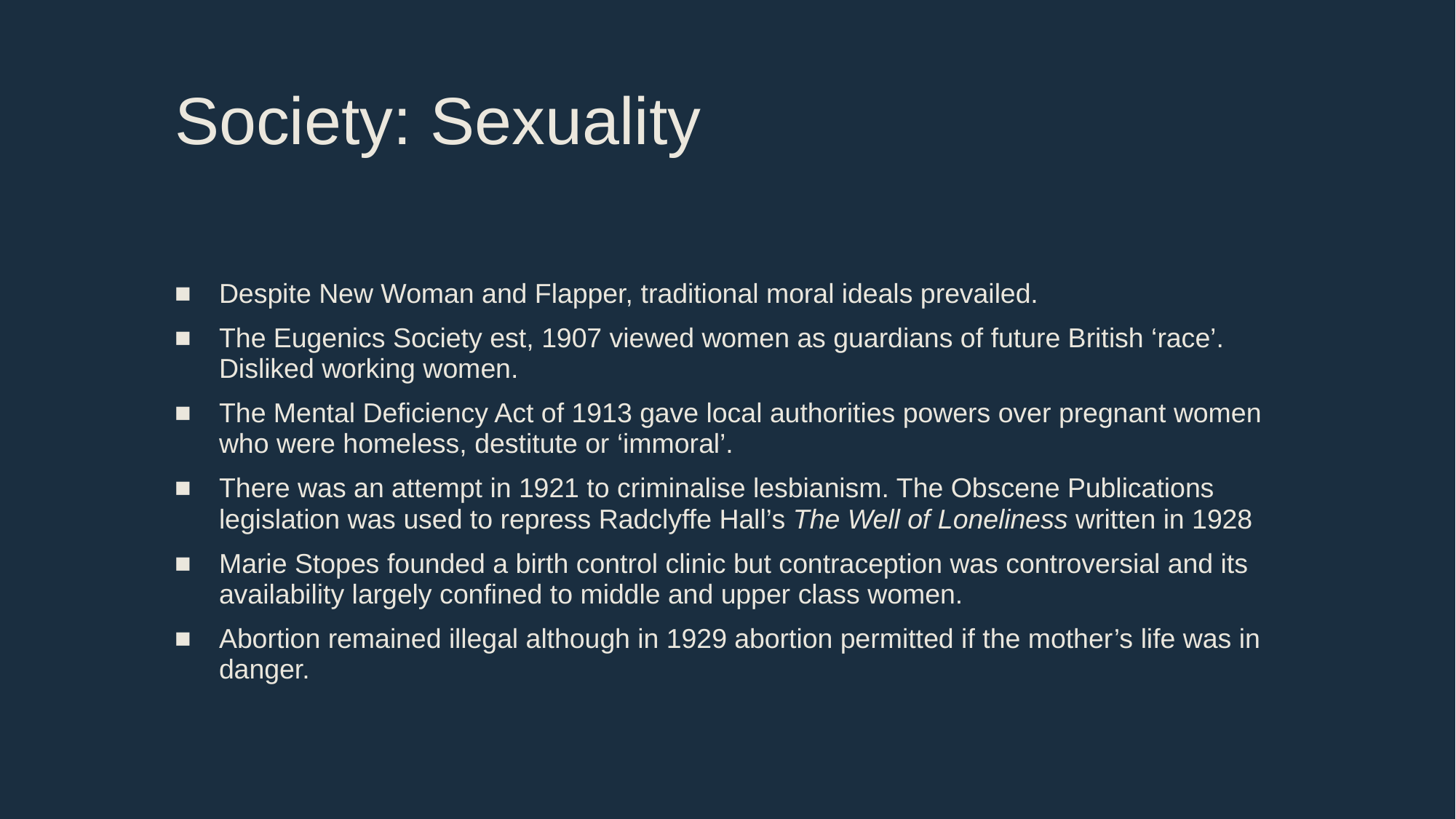

# Society: Sexuality
Despite New Woman and Flapper, traditional moral ideals prevailed.
The Eugenics Society est, 1907 viewed women as guardians of future British ‘race’. Disliked working women.
The Mental Deficiency Act of 1913 gave local authorities powers over pregnant women who were homeless, destitute or ‘immoral’.
There was an attempt in 1921 to criminalise lesbianism. The Obscene Publications legislation was used to repress Radclyffe Hall’s The Well of Loneliness written in 1928
Marie Stopes founded a birth control clinic but contraception was controversial and its availability largely confined to middle and upper class women.
Abortion remained illegal although in 1929 abortion permitted if the mother’s life was in danger.